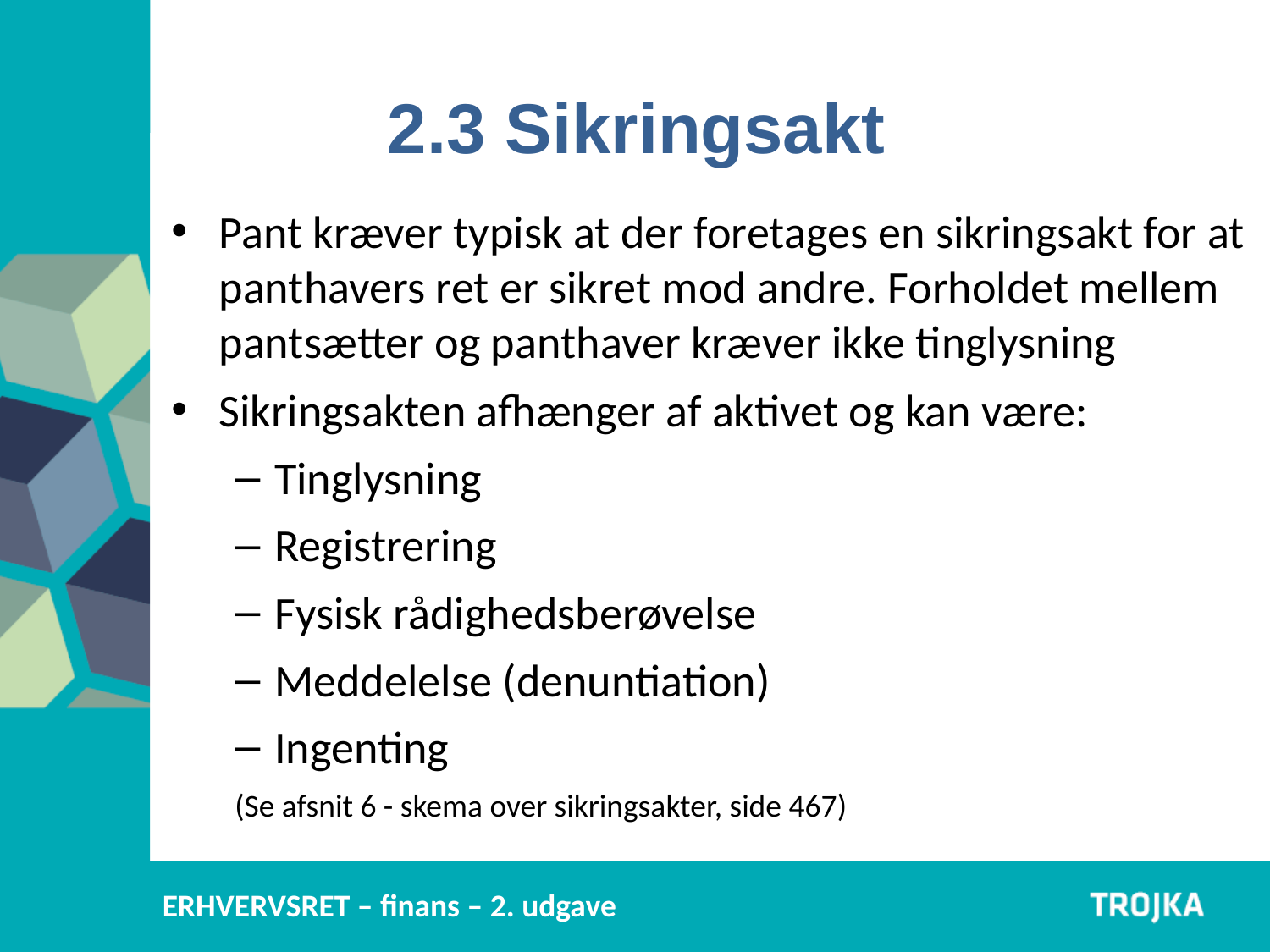

2.3 Sikringsakt
Pant kræver typisk at der foretages en sikringsakt for at panthavers ret er sikret mod andre. Forholdet mellem pantsætter og panthaver kræver ikke tinglysning
Sikringsakten afhænger af aktivet og kan være:
Tinglysning
Registrering
Fysisk rådighedsberøvelse
Meddelelse (denuntiation)
Ingenting
(Se afsnit 6 - skema over sikringsakter, side 467)